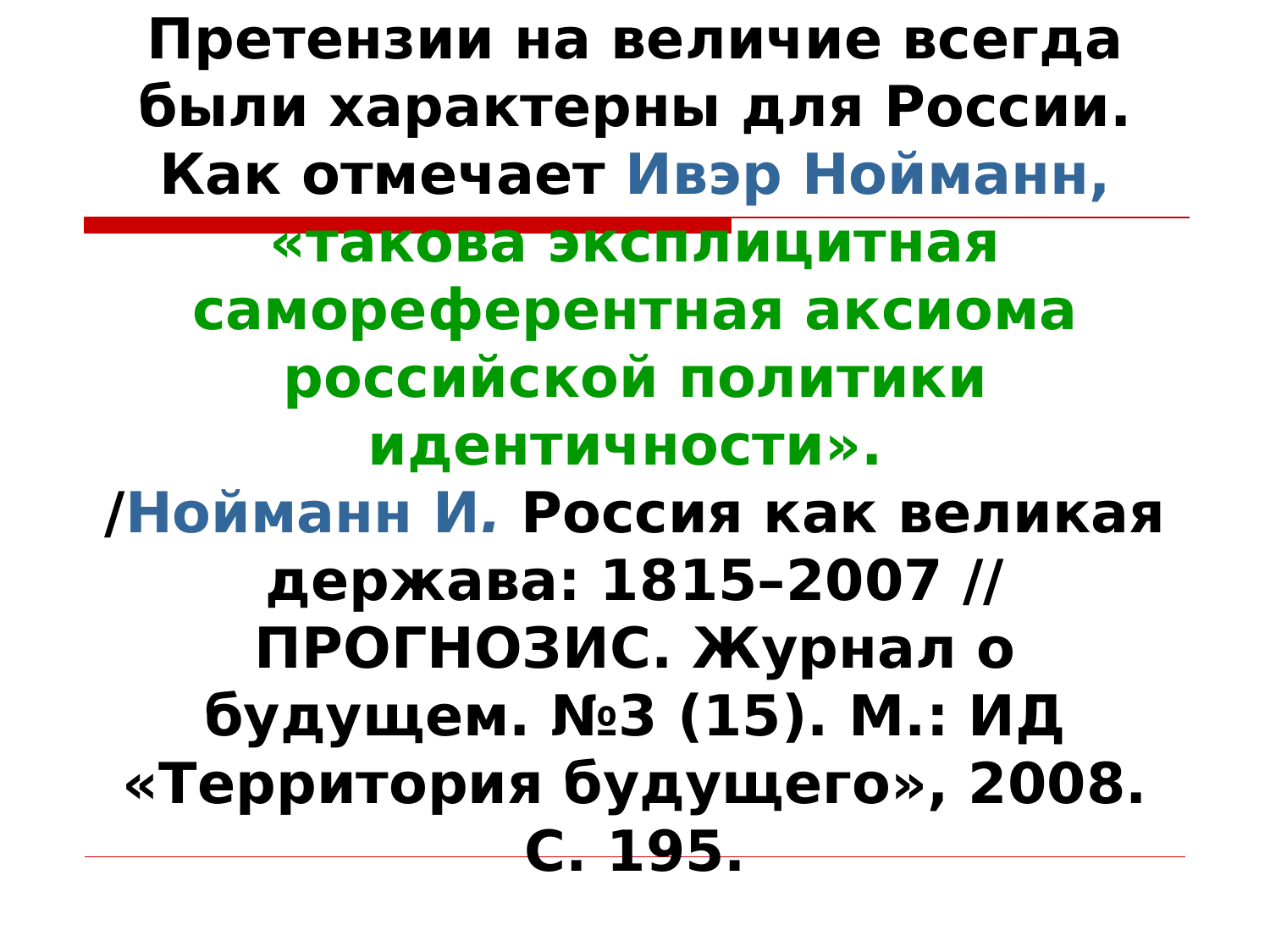

# Претензии на величие всегда были характерны для России. Как отмечает Ивэр Нойманн, «такова эксплицитная самореферентная аксиома российской политики идентичности». /Нойманн И. Россия как великая держава: 1815–2007 // ПРОГНОЗИС. Журнал о будущем. №3 (15). М.: ИД «Территория будущего», 2008. С. 195.